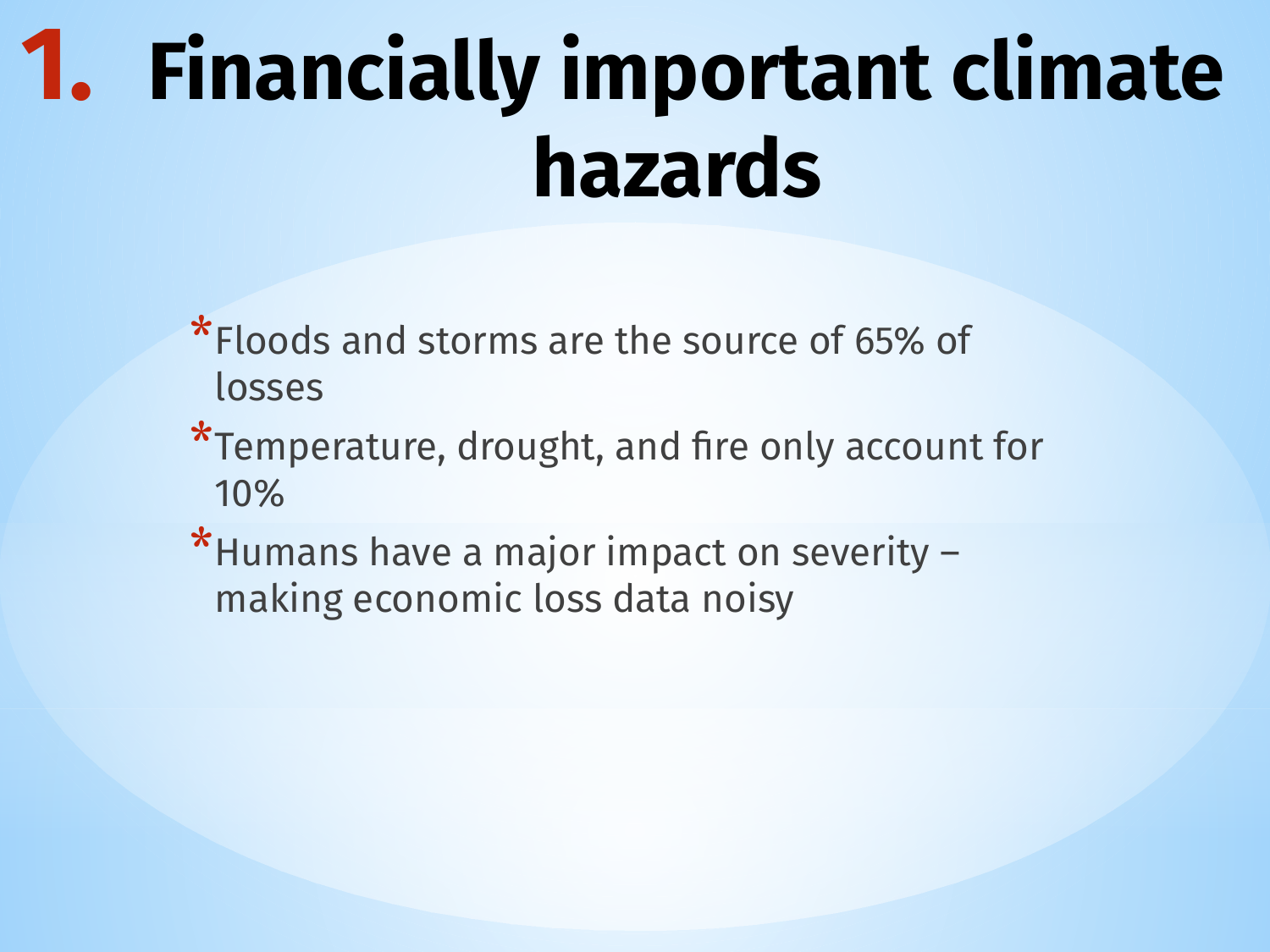

# Financially important climate hazards
Floods and storms are the source of 65% of losses
Temperature, drought, and fire only account for 10%
Humans have a major impact on severity – making economic loss data noisy